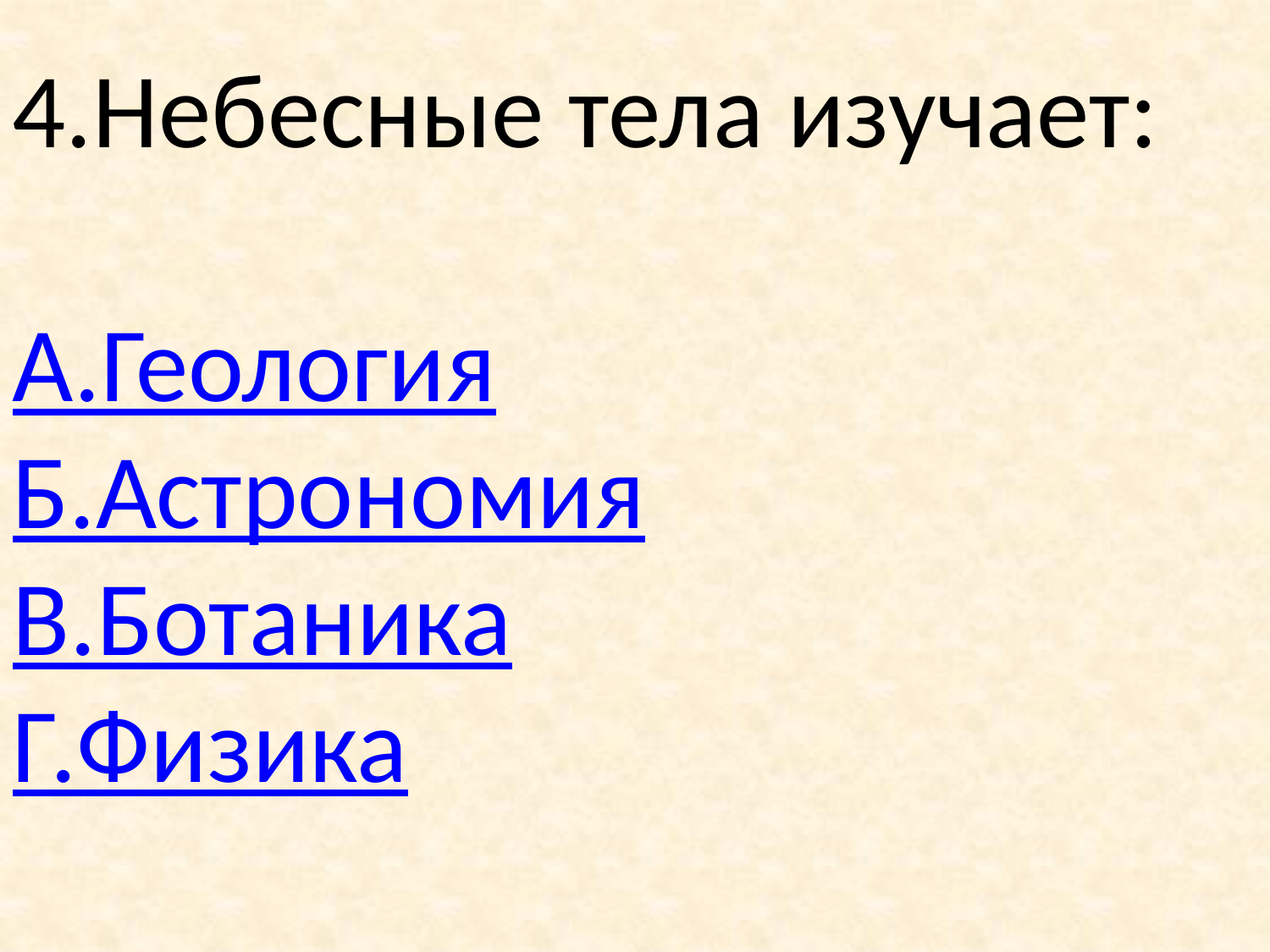

4.Небесные тела изучает:

А.Геология
Б.Астрономия
В.Ботаника
Г.Физика